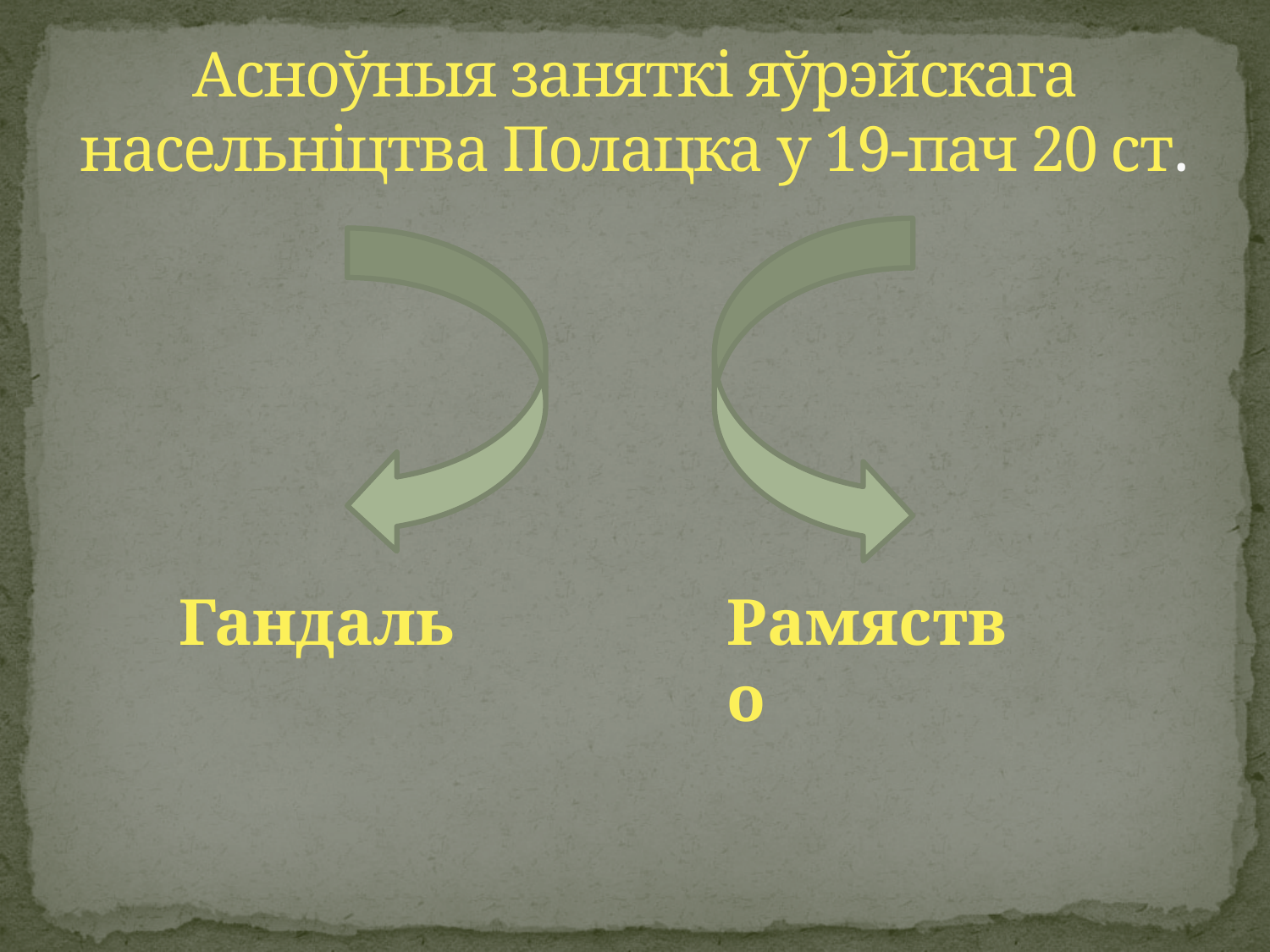

# Асноўныя заняткі яўрэйскага насельніцтва Полацка у 19-пач 20 ст.

Гандаль
Рамяство